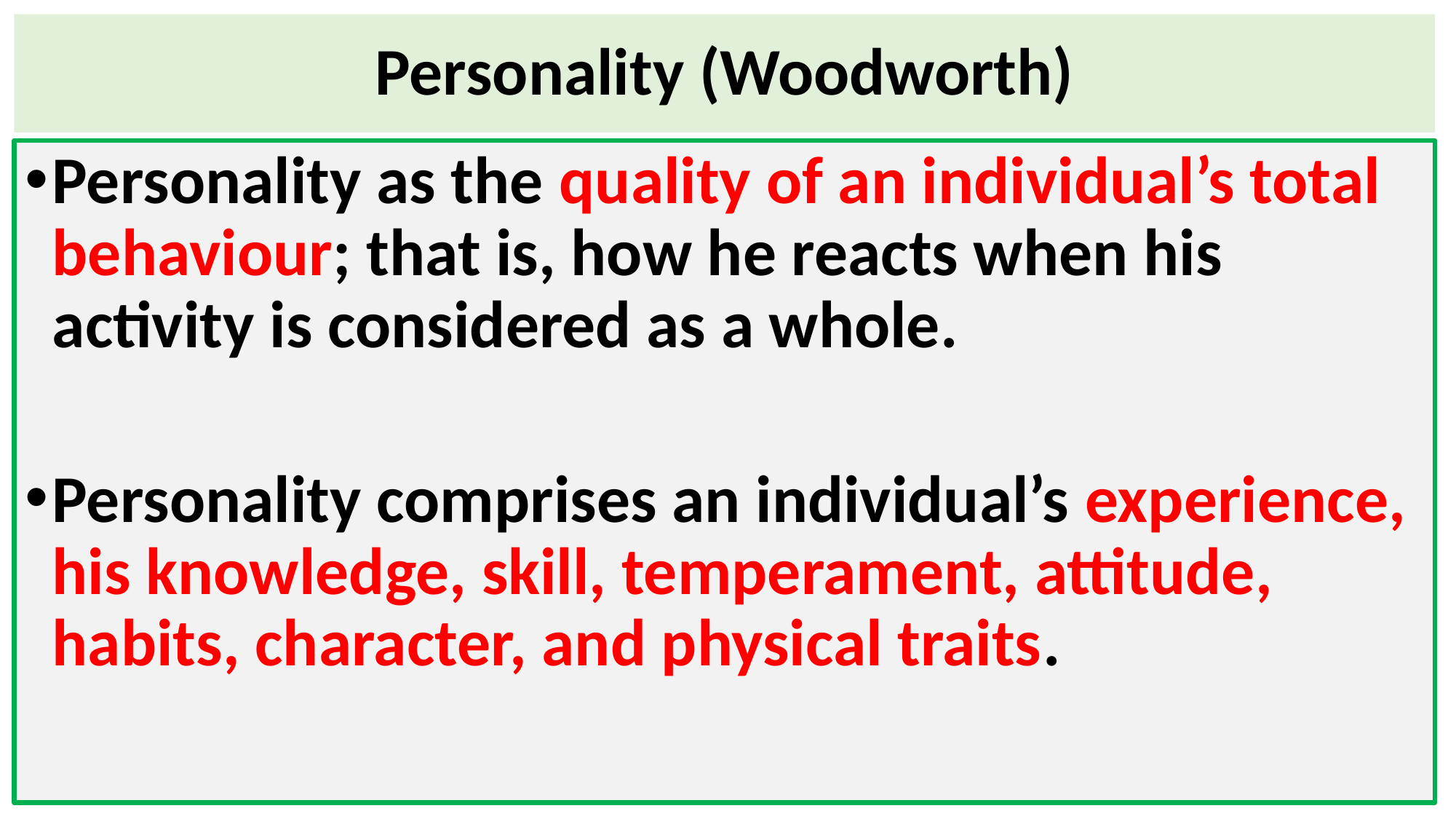

# Personality (Woodworth)
Personality as the quality of an individual’s total behaviour; that is, how he reacts when his activity is considered as a whole.

Personality comprises an individual’s experience, his knowledge, skill, temperament, attitude, habits, character, and physical traits.
35